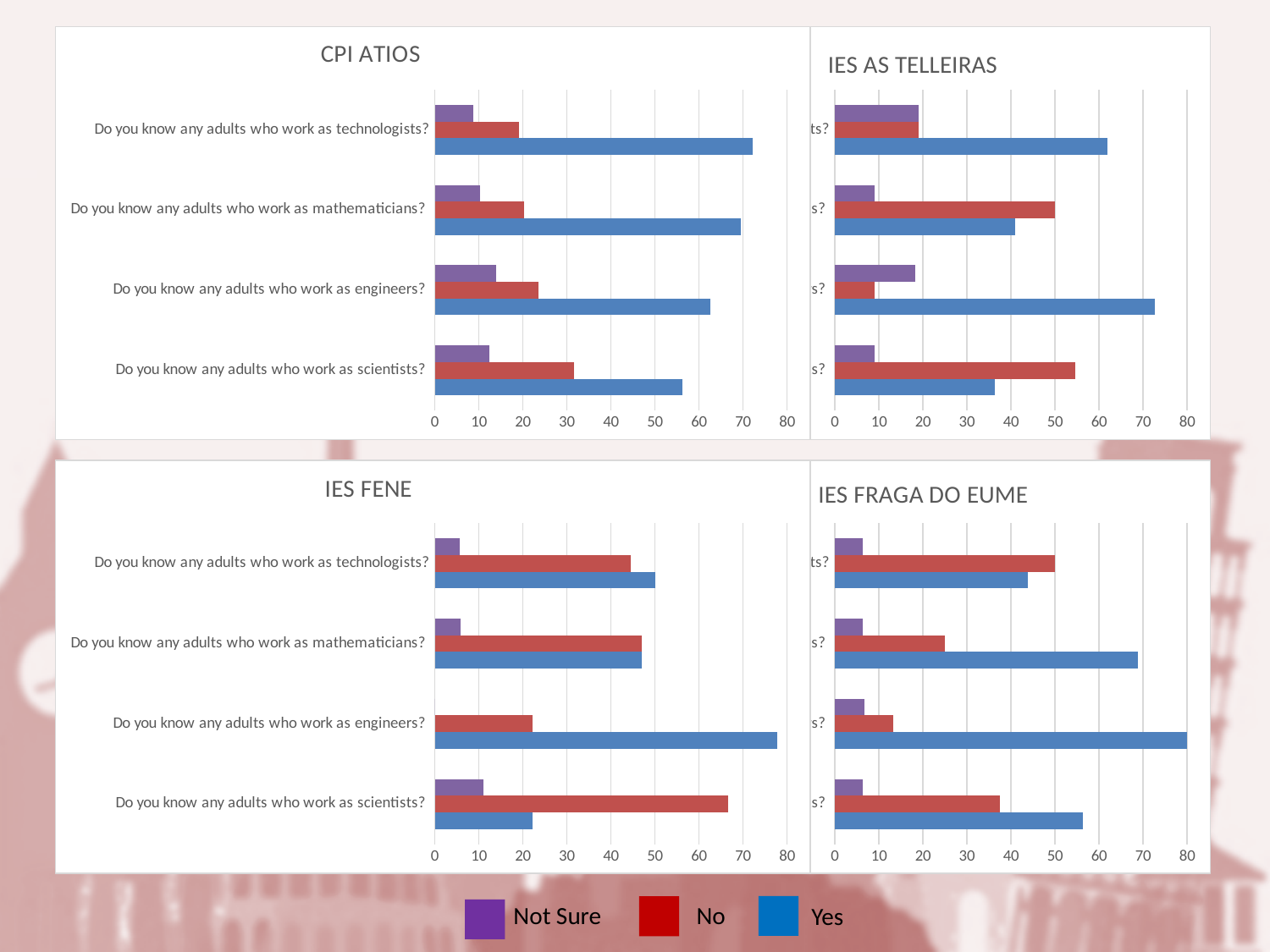

### Chart: CPI ATIOS

| Category | Yes | No | Not sure |
|---|---|---|---|
| Do you know any adults who work as scientists?  | 56.14035087719298 | 31.57894736842105 | 12.280701754385964 |
| Do you know any adults who work as engineers?  | 62.60869565217392 | 23.47826086956522 | 13.91304347826087 |
| Do you know any adults who work as mathematicians?  | 69.49152542372882 | 20.33898305084746 | 10.16949152542373 |
| Do you know any adults who work as technologists? | 72.17391304347827 | 19.130434782608695 | 8.695652173913043 |

### Chart: IES AS TELLEIRAS

| Category | Yes | No | Not sure |
|---|---|---|---|
| Do you know any adults who work as scientists?  | 36.36363636363637 | 54.54545454545454 | 9.090909090909092 |
| Do you know any adults who work as engineers?  | 72.72727272727273 | 9.090909090909092 | 18.181818181818183 |
| Do you know any adults who work as mathematicians?  | 40.909090909090914 | 50.0 | 9.090909090909092 |
| Do you know any adults who work as technologists? | 61.904761904761905 | 19.047619047619047 | 19.047619047619047 |

### Chart: IES FENE

| Category | Yes | No | Not sure |
|---|---|---|---|
| Do you know any adults who work as scientists?  | 22.22222222222222 | 66.66666666666666 | 11.11111111111111 |
| Do you know any adults who work as engineers?  | 77.77777777777779 | 22.22222222222222 | 0.0 |
| Do you know any adults who work as mathematicians?  | 47.05882352941176 | 47.05882352941176 | 5.88235294117647 |
| Do you know any adults who work as technologists? | 50.0 | 44.44444444444444 | 5.555555555555555 |

### Chart: IES FRAGA DO EUME

| Category | Yes | No | Not sure |
|---|---|---|---|
| Do you know any adults who work as scientists?  | 56.25 | 37.5 | 6.25 |
| Do you know any adults who work as engineers?  | 80.0 | 13.333333333333334 | 6.666666666666667 |
| Do you know any adults who work as mathematicians?  | 68.75 | 25.0 | 6.25 |
| Do you know any adults who work as technologists? | 43.75 | 50.0 | 6.25 |
Not Sure
No
Yes